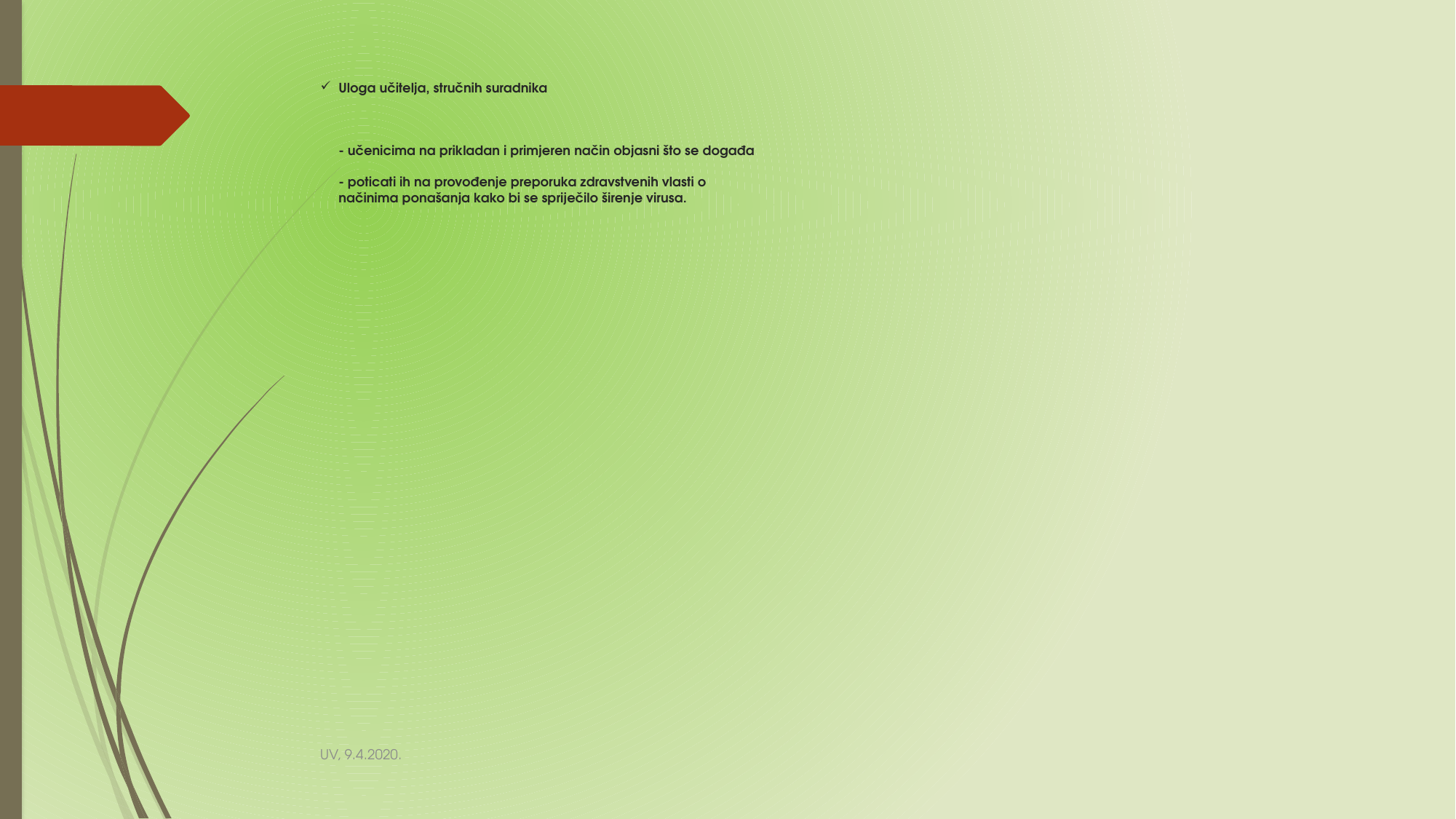

# Uloga učitelja, stručnih suradnika - učenicima na prikladan i primjeren način objasni što se događa - poticati ih na provođenje preporuka zdravstvenih vlasti o načinima ponašanja kako bi se spriječilo širenje virusa.

UV, 9.4.2020.